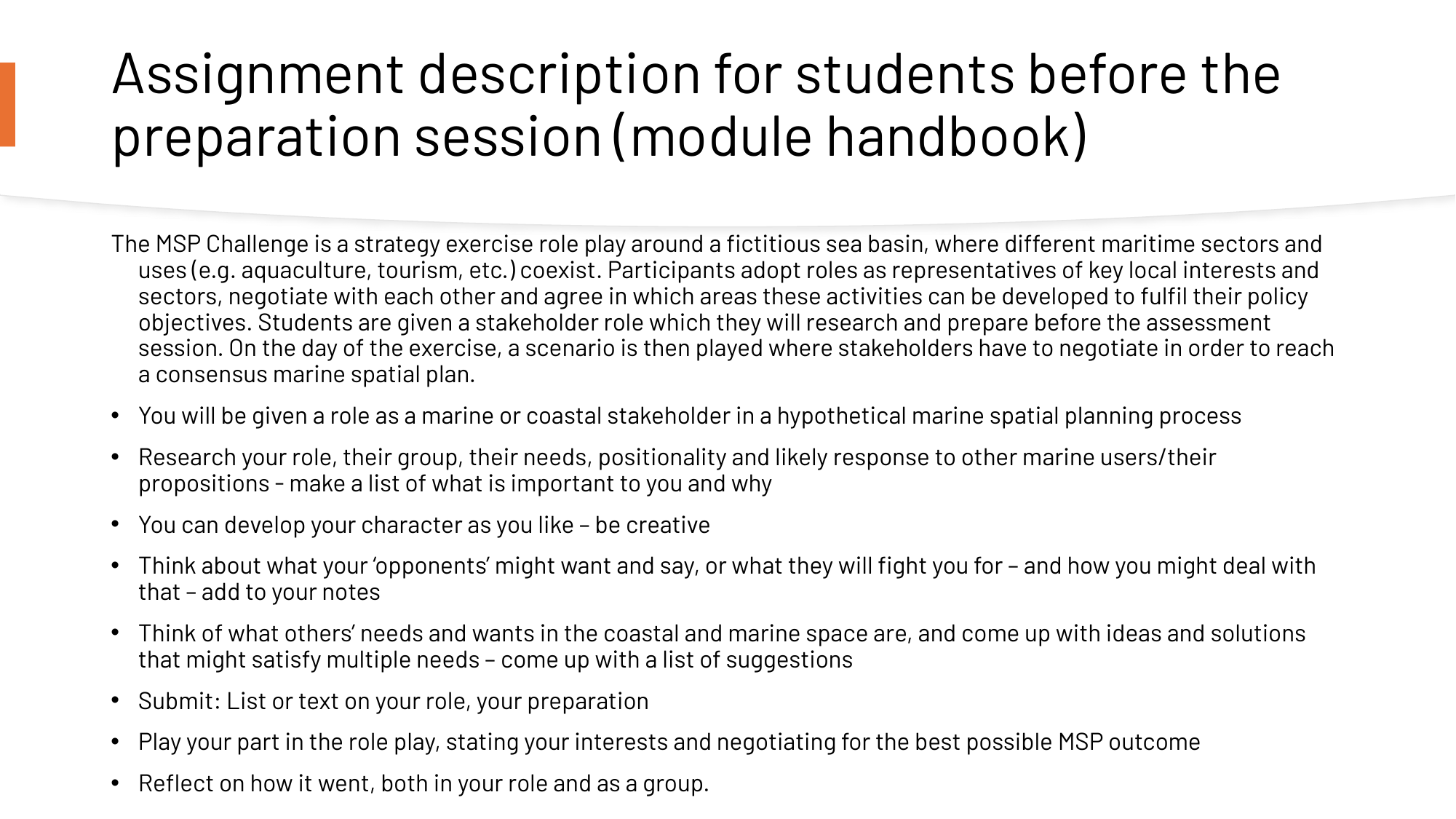

# Assignment description for students before the preparation session (module handbook)

The MSP Challenge is a strategy exercise role play around a fictitious sea basin, where different maritime sectors and uses (e.g. aquaculture, tourism, etc.) coexist. Participants adopt roles as representatives of key local interests and sectors, negotiate with each other and agree in which areas these activities can be developed to fulfil their policy objectives. Students are given a stakeholder role which they will research and prepare before the assessment session. On the day of the exercise, a scenario is then played where stakeholders have to negotiate in order to reach a consensus marine spatial plan.
You will be given a role as a marine or coastal stakeholder in a hypothetical marine spatial planning process
Research your role, their group, their needs, positionality and likely response to other marine users/their propositions - make a list of what is important to you and why
You can develop your character as you like – be creative
Think about what your ‘opponents’ might want and say, or what they will fight you for – and how you might deal with that – add to your notes
Think of what others’ needs and wants in the coastal and marine space are, and come up with ideas and solutions that might satisfy multiple needs – come up with a list of suggestions
Submit: List or text on your role, your preparation
Play your part in the role play, stating your interests and negotiating for the best possible MSP outcome
Reflect on how it went, both in your role and as a group.